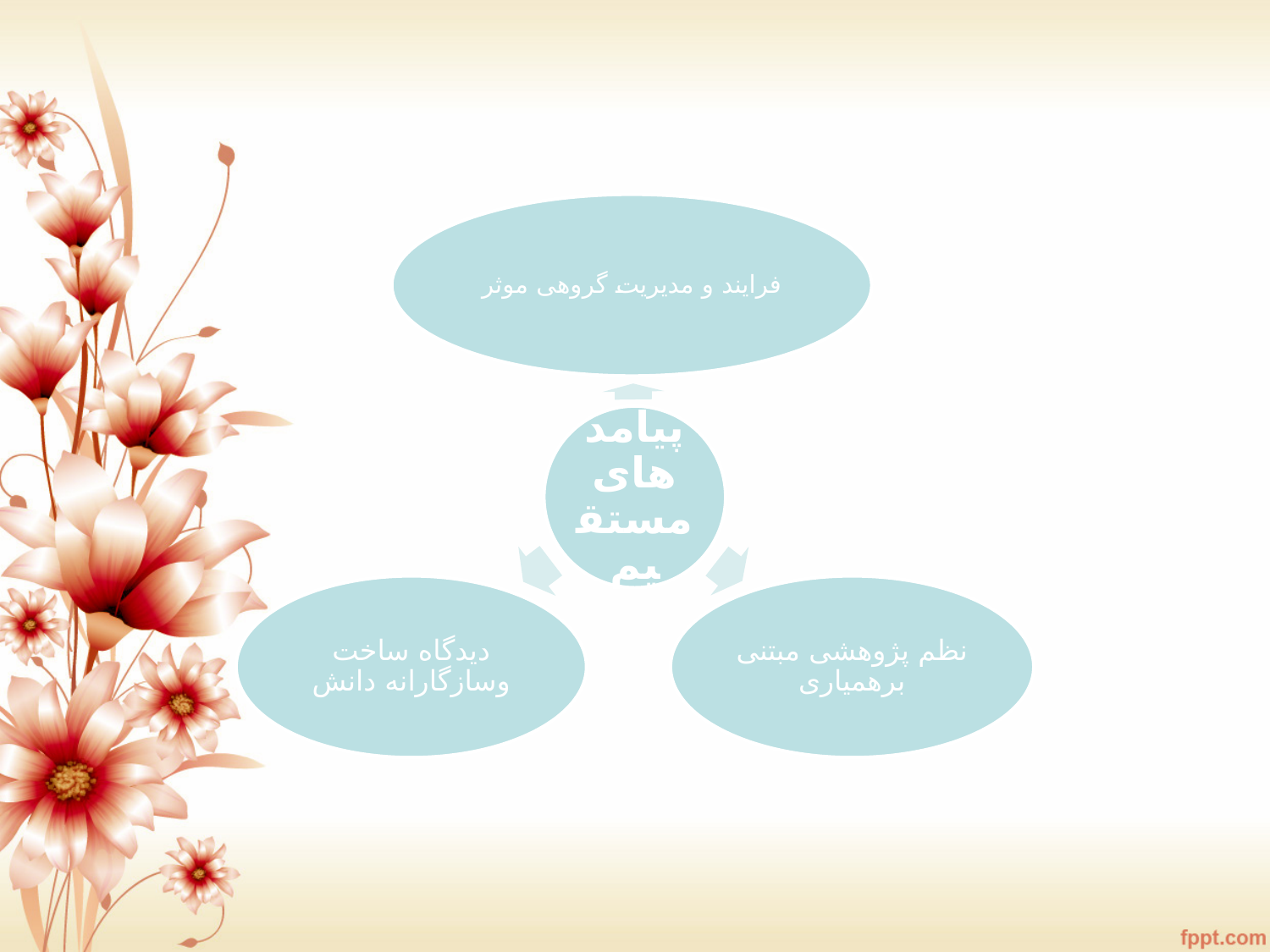

پیامدهای مستقیم

فرایند و مدیریت گروهی موثر

نظم پژوهشی مبتنی برهمیاری

دیدگاه ساخت وسازگارانه دانش